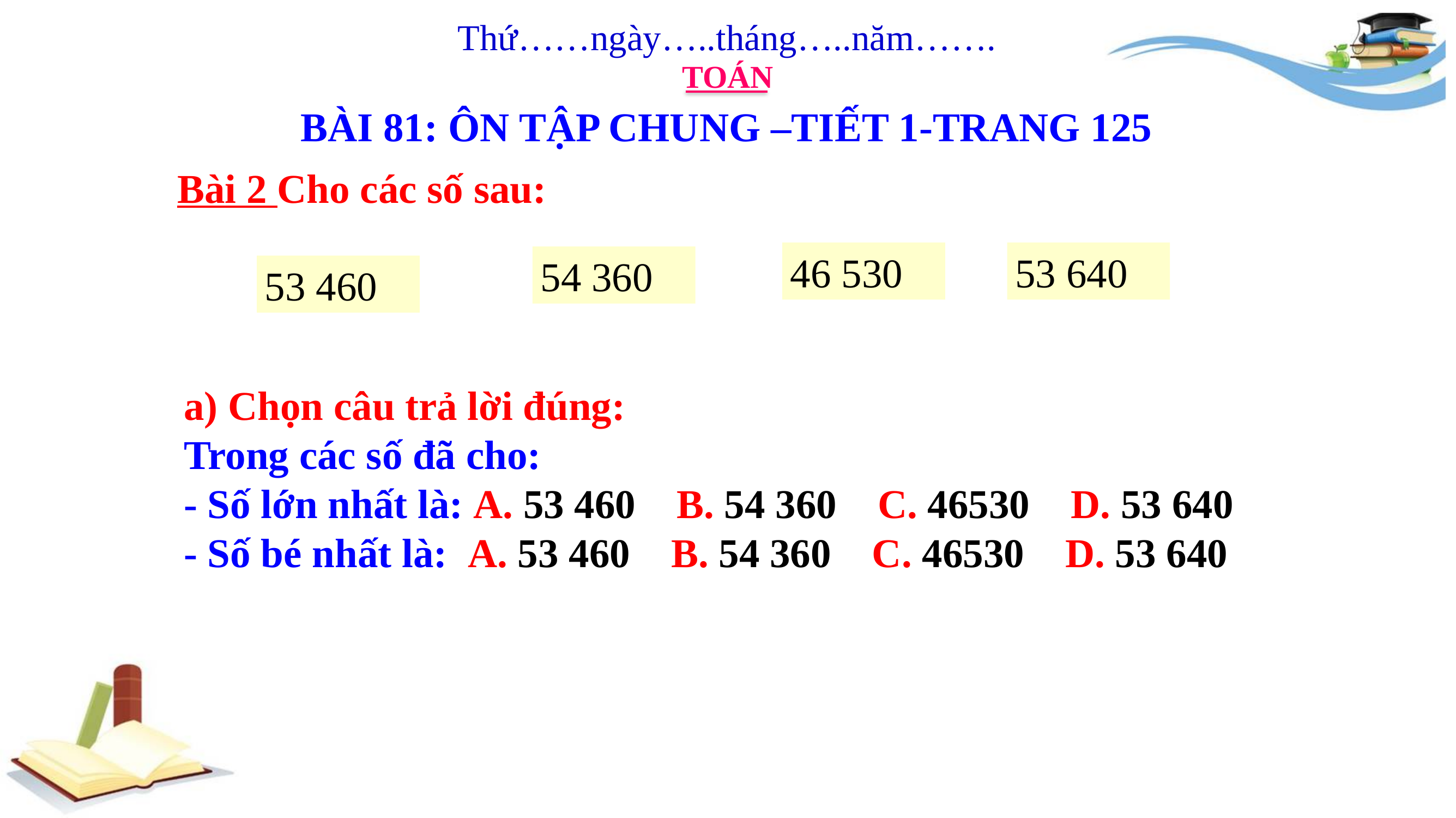

Thứ……ngày…..tháng…..năm…….
TOÁN
BÀI 81: ÔN TẬP CHUNG –TIẾT 1-TRANG 125
Bài 2 Cho các số sau:
46 530
53 640
54 360
53 460
a) Chọn câu trả lời đúng:
Trong các số đã cho:
- Số lớn nhất là: A. 53 460    B. 54 360    C. 46530    D. 53 640
- Số bé nhất là:  A. 53 460    B. 54 360    C. 46530    D. 53 640